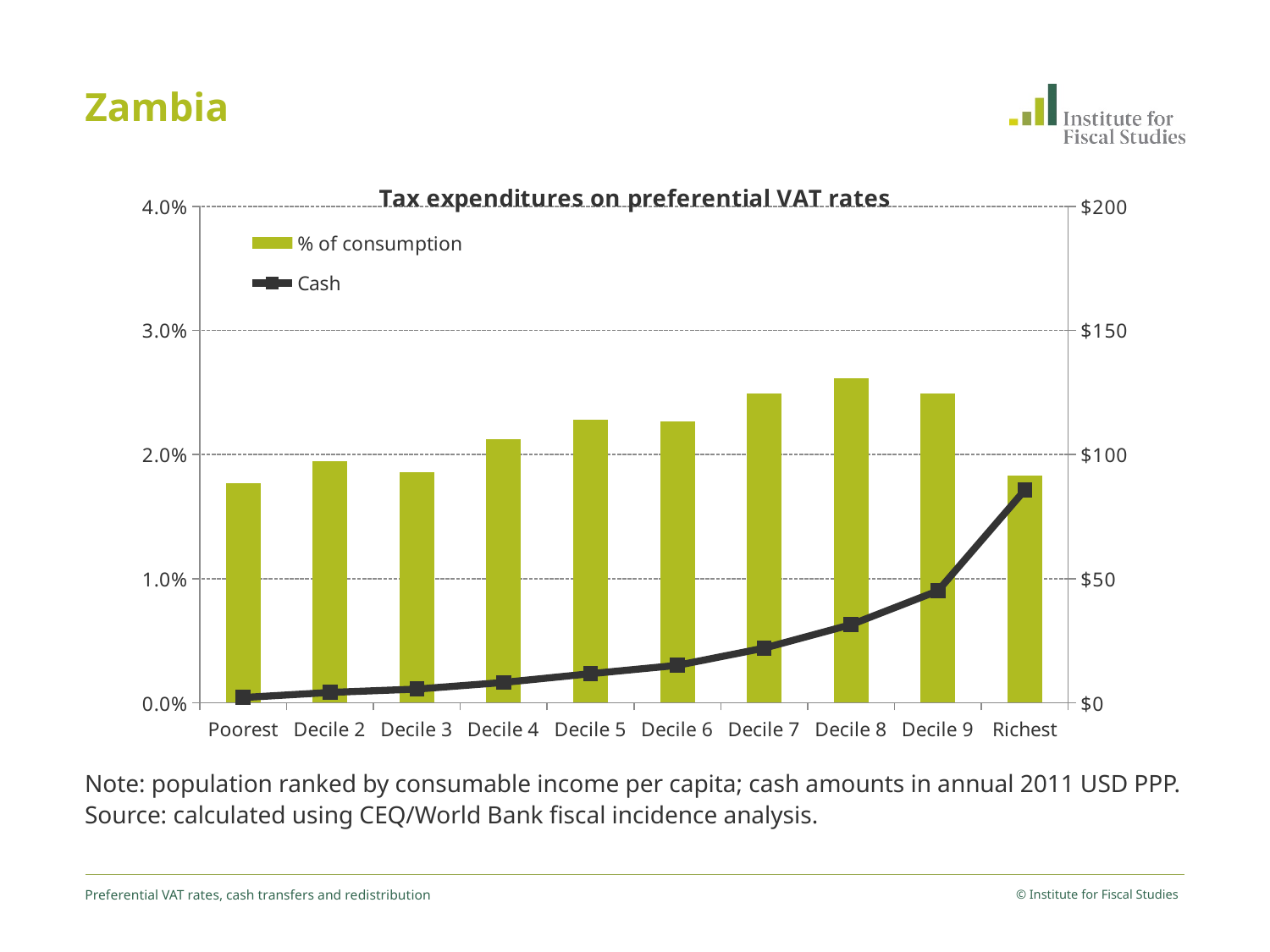

# Zambia

### Chart: Tax expenditures on preferential VAT rates

| Category | % of consumption | Cash |
|---|---|---|
| Poorest | 0.01769983986131171 | 2.0994509756475197 |
| Decile 2 | 0.019448328368057766 | 4.153457402828172 |
| Decile 3 | 0.018575323425419427 | 5.5073873698441576 |
| Decile 4 | 0.02125306709434645 | 8.191349523563888 |
| Decile 5 | 0.022839145751718443 | 11.701307014314239 |
| Decile 6 | 0.022646534083708182 | 15.07096723016848 |
| Decile 7 | 0.02489987784309695 | 22.028161096014838 |
| Decile 8 | 0.0261847789145978 | 31.485852620620477 |
| Decile 9 | 0.024893530740090344 | 45.09910846632946 |
| Richest | 0.018301902497708623 | 85.68486401575129 |
Note: population ranked by consumable income per capita; cash amounts in annual 2011 USD PPP.
Source: calculated using CEQ/World Bank fiscal incidence analysis.

Preferential VAT rates, cash transfers and redistribution
© Institute for Fiscal Studies